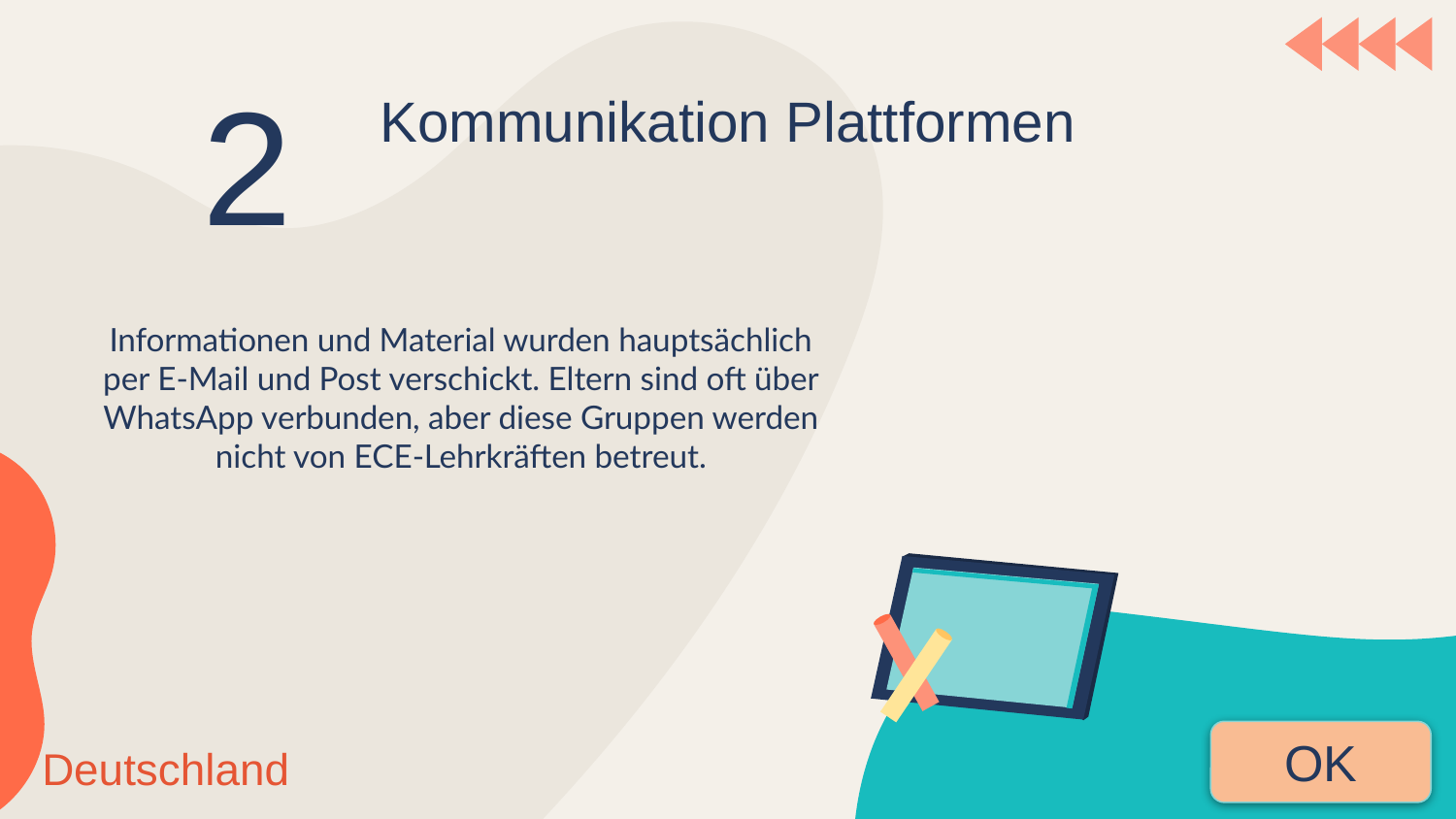

2
# Kommunikation Plattformen
Informationen und Material wurden hauptsächlich per E-Mail und Post verschickt. Eltern sind oft über WhatsApp verbunden, aber diese Gruppen werden nicht von ECE-Lehrkräften betreut.

OK
Deutschland